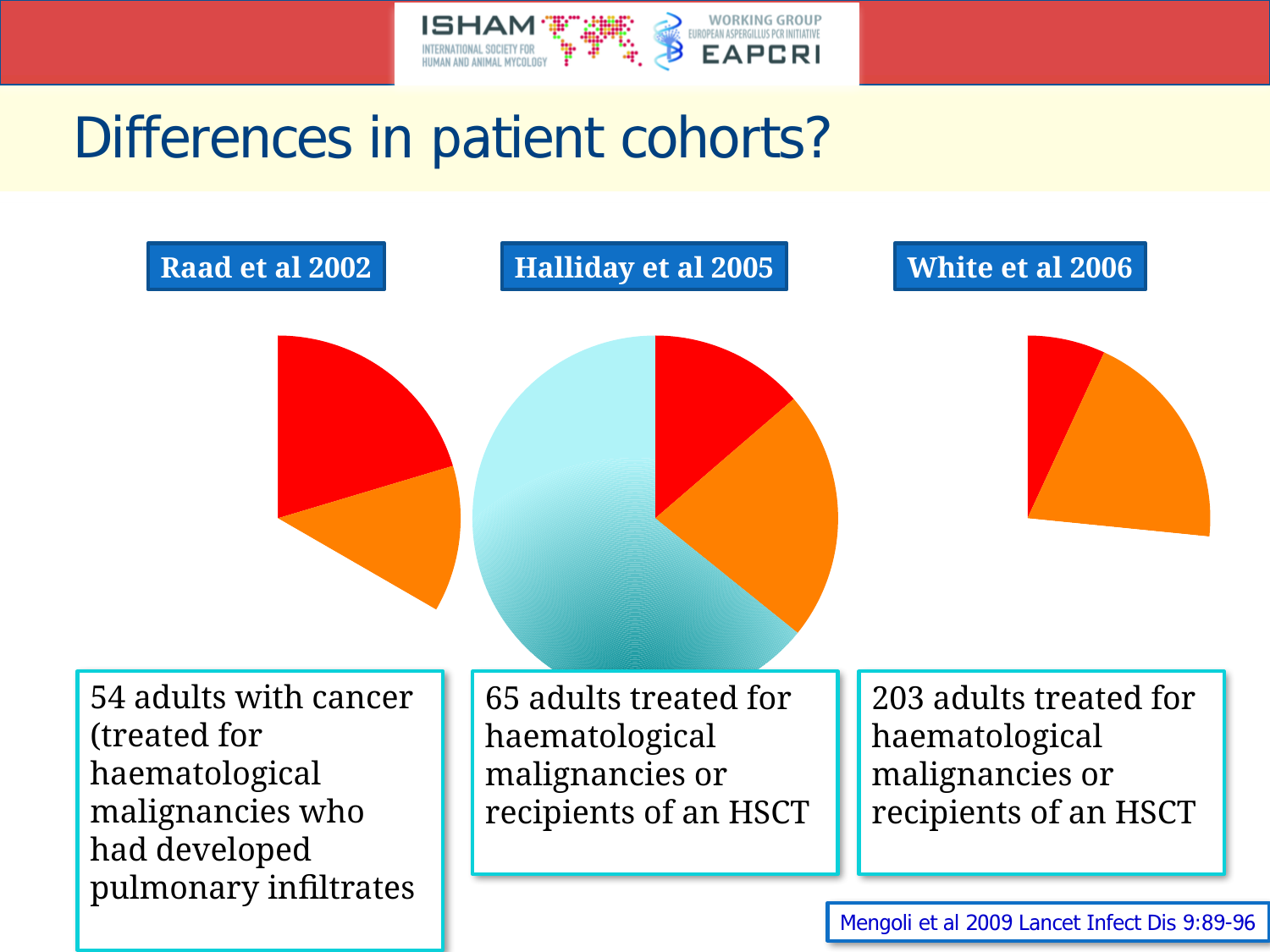

Differences in patient cohorts?
Raad et al 2002
Halliday et al 2005
White et al 2006

### Chart

| Category |
|---|

### Chart

| Category | Halliday et al.  [21] | Raad  et al. [25] |
|---|---|---|
| proven/probable | 13.0 | 11.0 |
| possible | 21.0 | 7.0 |
| no IFD | 61.0 | 36.0 |

### Chart

| Category | Halliday et al.  [21] |
|---|---|
| proven/probable | 13.0 |
| possible | 21.0 |
| no IFD | 61.0 |

### Chart

| Category | White et al. [27] |
|---|---|
| proven/probable | 14.0 |
| possible | 40.0 |
| no IFD | 149.0 |
54 adults with cancer (treated for haematological malignancies who had developed pulmonary infiltrates

65 adults treated for haematological malignancies or recipients of an HSCT

203 adults treated for haematological malignancies or recipients of an HSCT

Mengoli et al 2009 Lancet Infect Dis 9:89-96